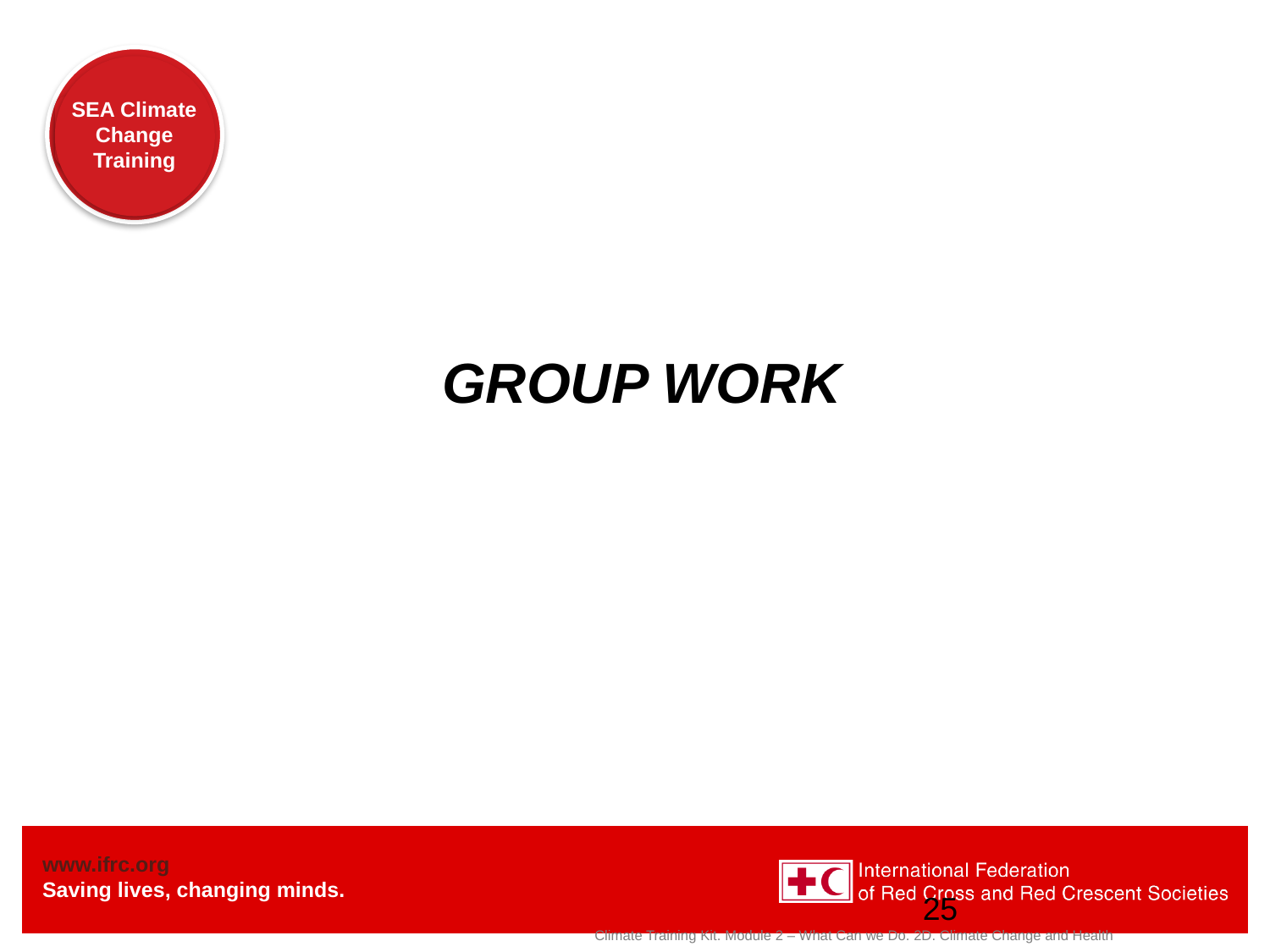

GROUP WORK
25
Climate Training Kit. Module 2 – What Can we Do. 2D. Climate Change and Health